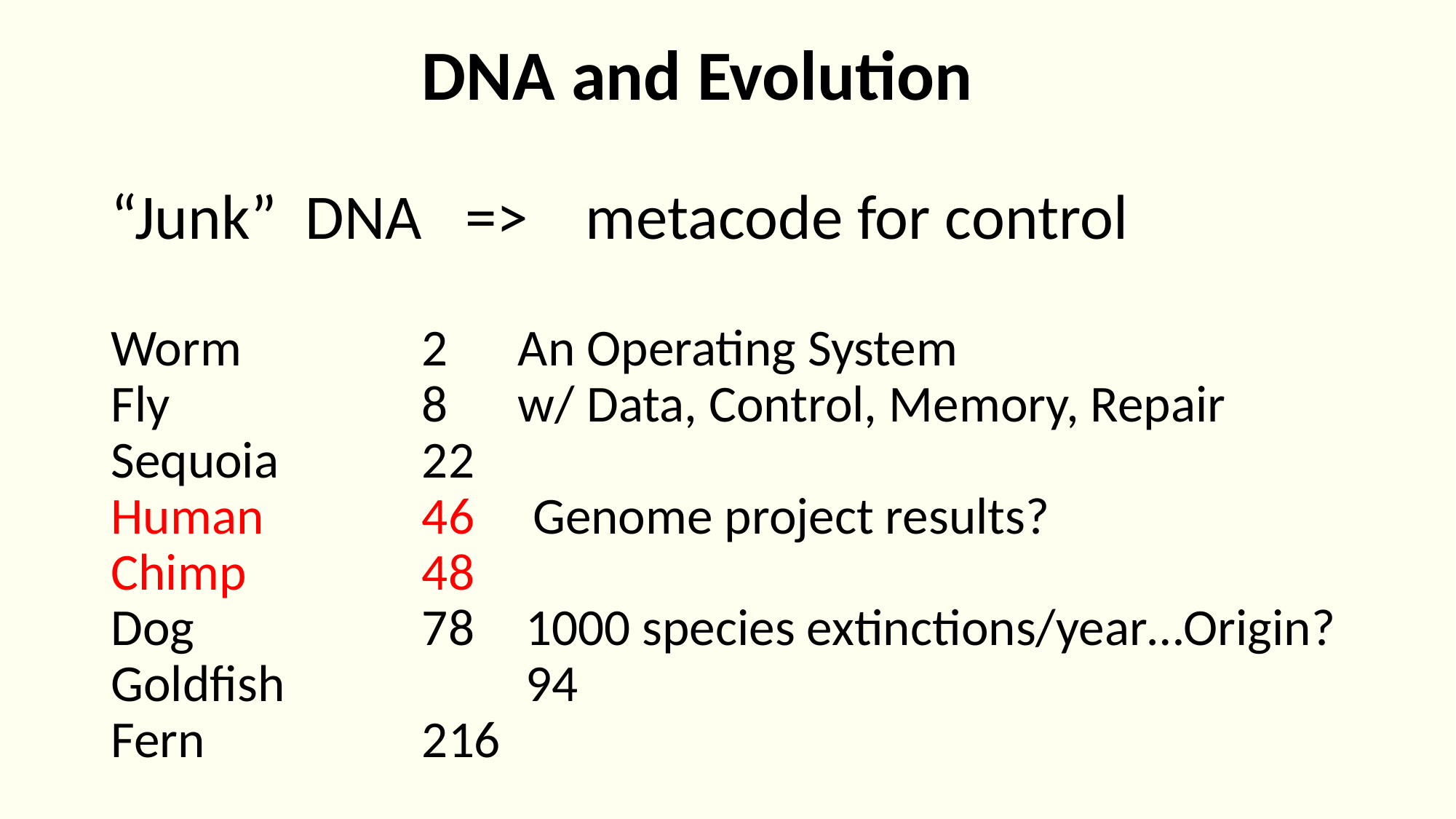

# DNA and Evolution “Junk”  DNA   =>    metacode for control Worm   		2      An Operating System Fly        	 	8      w/ Data, Control, Memory, Repair Sequoia  	 	22 Human    		46     Genome project results? Chimp      		48 Dog     		78	1000 species extinctions/year…Origin? Goldfish   		94 Fern  		216